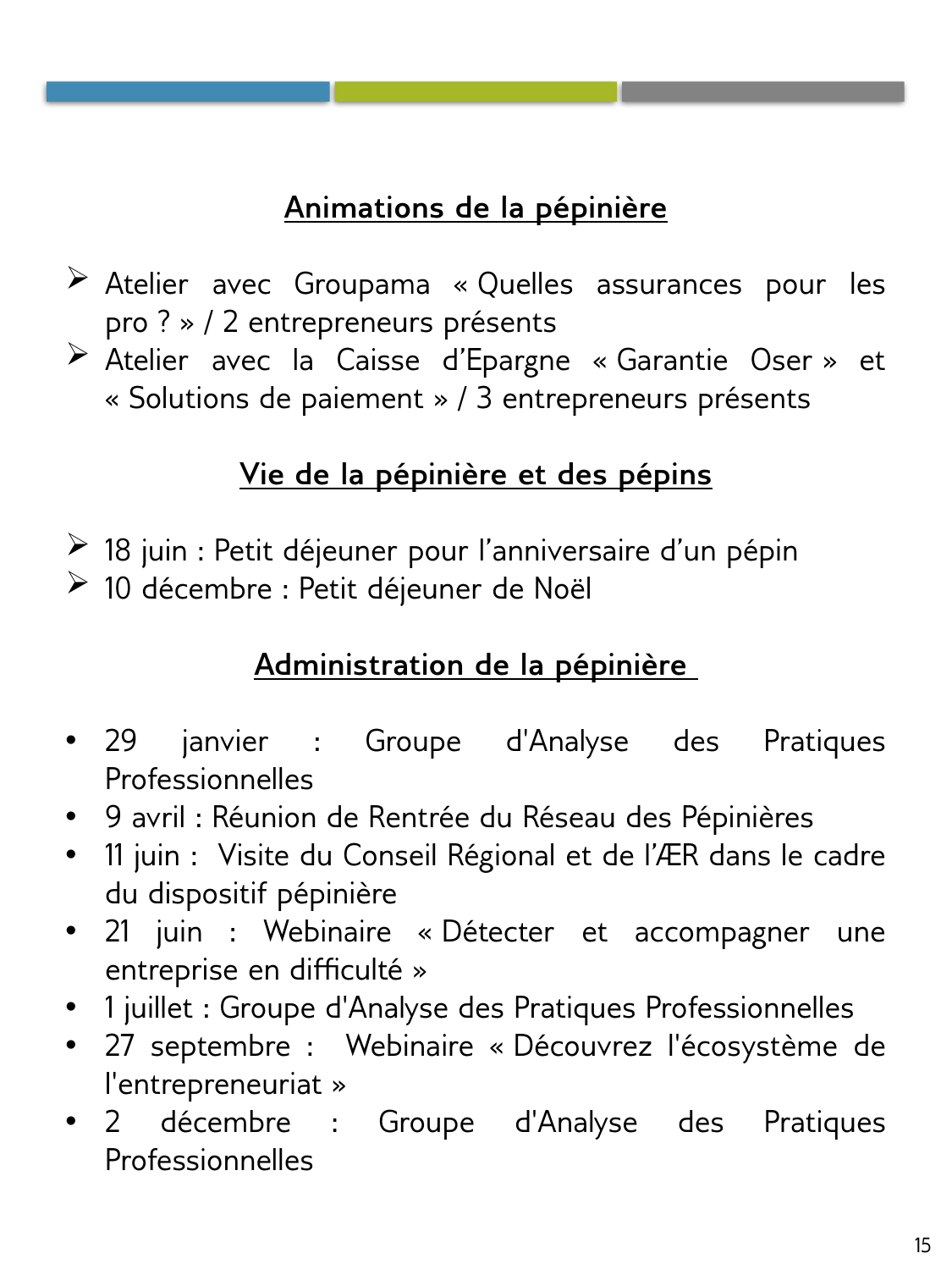

Animations de la pépinière

Atelier avec Groupama « Quelles assurances pour les pro ? » / 2 entrepreneurs présents
Atelier avec la Caisse d’Epargne « Garantie Oser » et « Solutions de paiement » / 3 entrepreneurs présents

Vie de la pépinière et des pépins

18 juin : Petit déjeuner pour l’anniversaire d’un pépin
10 décembre : Petit déjeuner de Noël

Administration de la pépinière

29 janvier : Groupe d'Analyse des Pratiques Professionnelles
9 avril : Réunion de Rentrée du Réseau des Pépinières
11 juin :  Visite du Conseil Régional et de l’AER dans le cadre du dispositif pépinière
21 juin : Webinaire « Détecter et accompagner une entreprise en difficulté »
1 juillet : Groupe d'Analyse des Pratiques Professionnelles
27 septembre :  Webinaire « Découvrez l'écosystème de l'entrepreneuriat »
2 décembre : Groupe d'Analyse des Pratiques Professionnelles
15